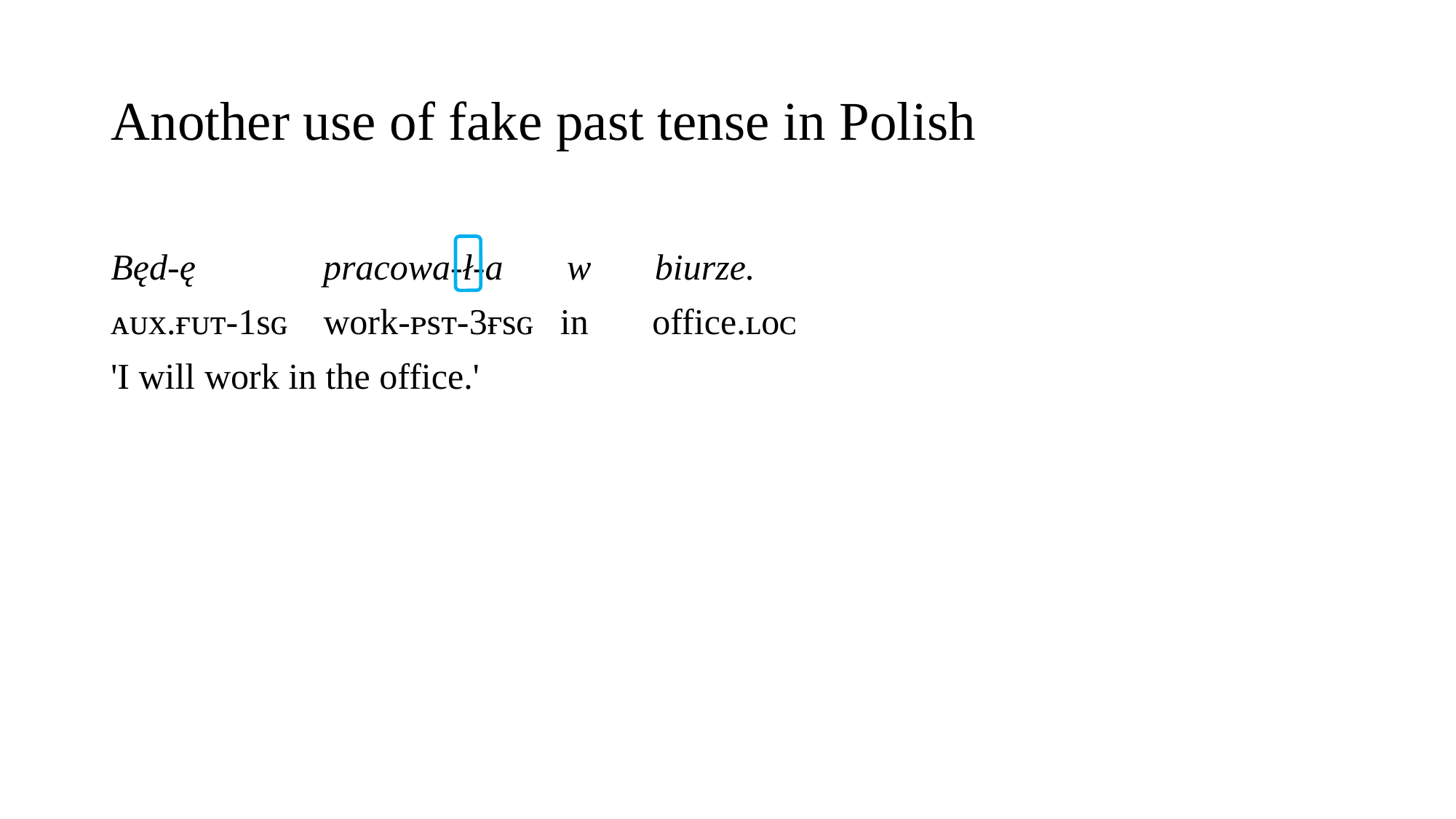

# Another use of fake past tense in Polish

Będ-ę              pracowa-ł-a       w       biurze.
ᴀᴜx.ғᴜᴛ-1sɢ    work-ᴘsᴛ-3ғsɢ   in       office.ʟᴏᴄ
'I will work in the office.'